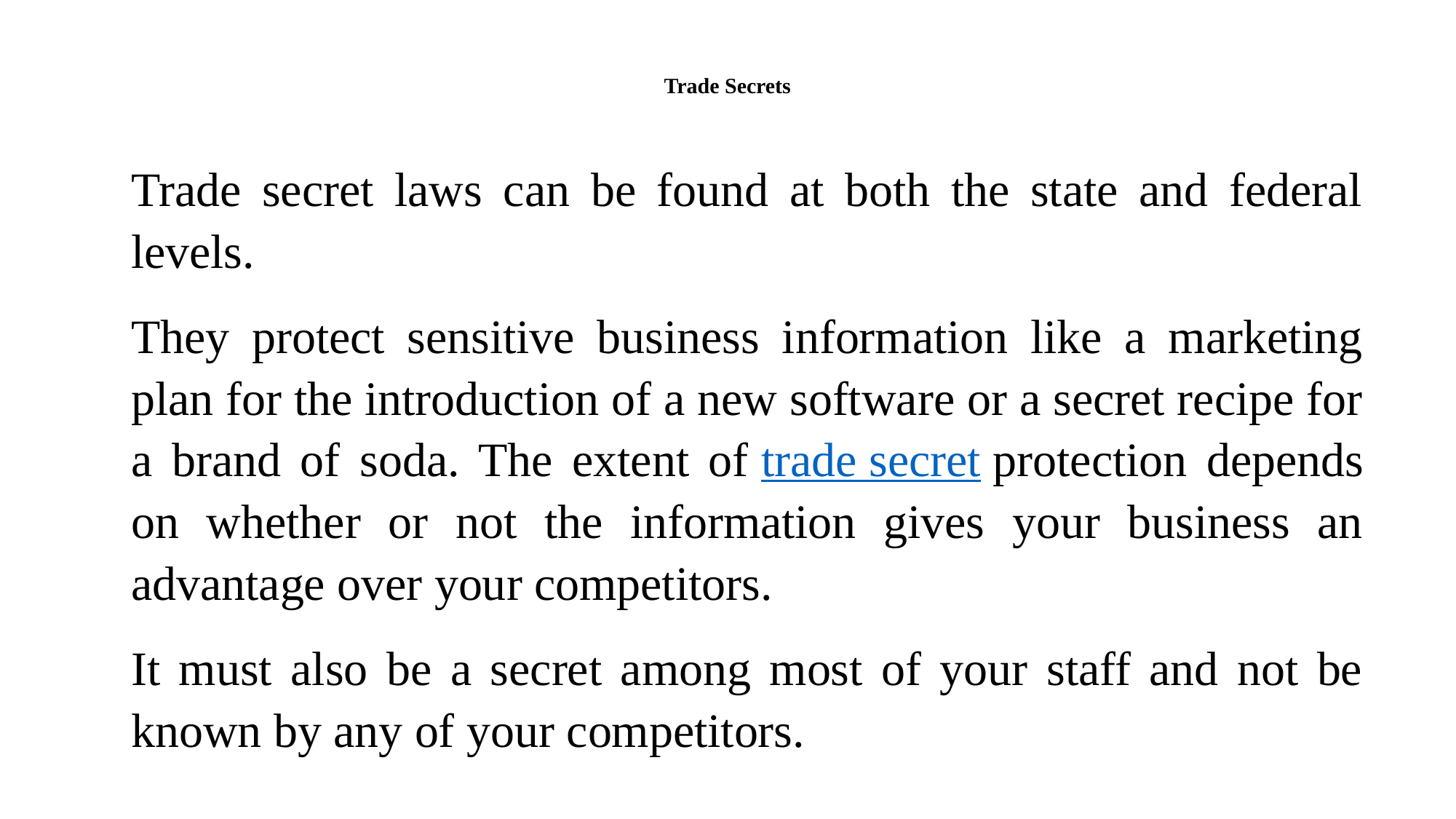

# Trade Secrets
Trade secret laws can be found at both the state and federal levels.
They protect sensitive business information like a marketing plan for the introduction of a new software or a secret recipe for a brand of soda. The extent of trade secret protection depends on whether or not the information gives your business an advantage over your competitors.
It must also be a secret among most of your staff and not be known by any of your competitors.